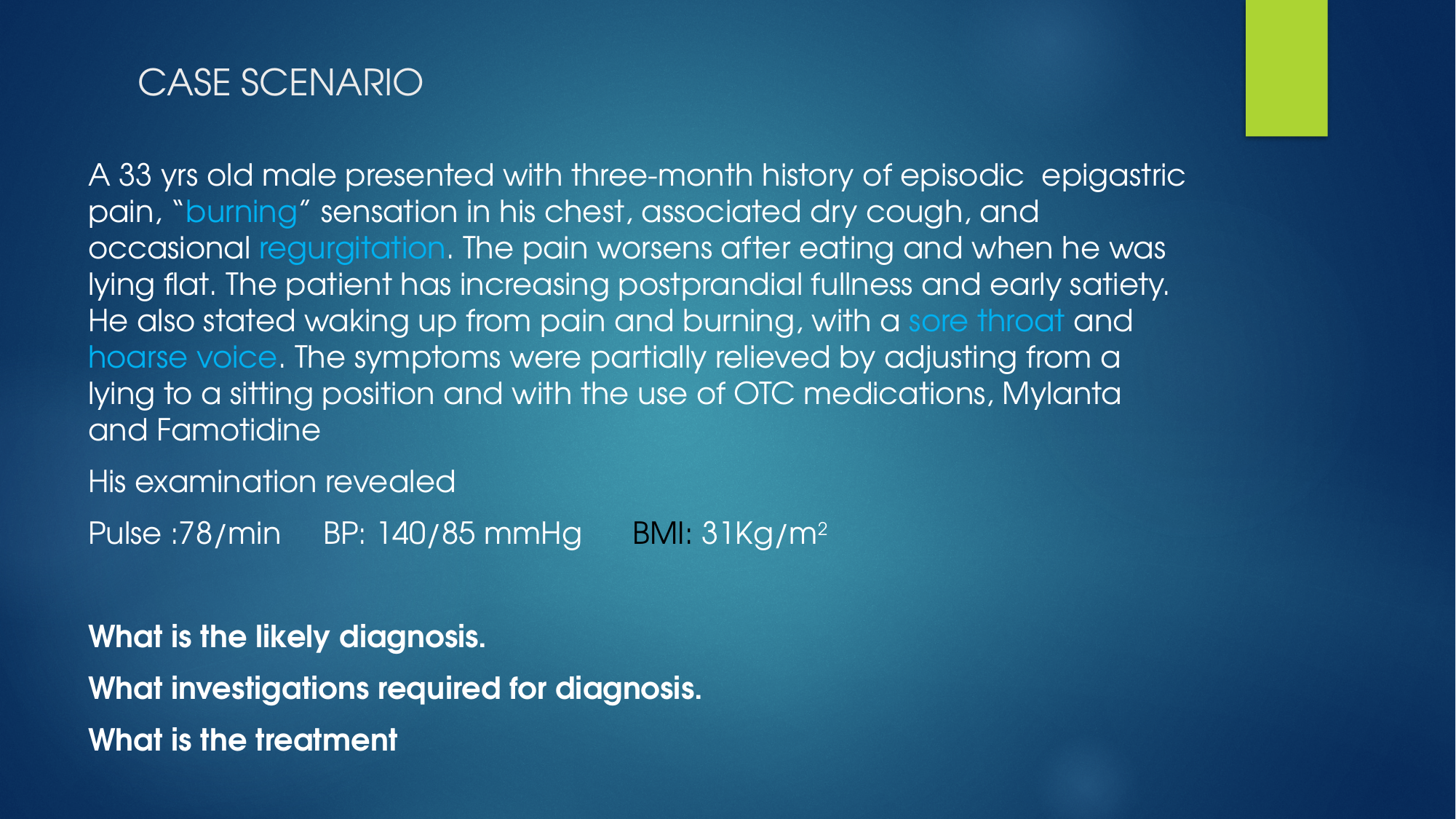

# CASE SCENARIO
A 33 yrs old male presented with three-month history of episodic  epigastric pain, “burning” sensation in his chest, associated dry cough, and occasional regurgitation. The pain worsens after eating and when he was lying flat. The patient has increasing postprandial fullness and early satiety. He also stated waking up from pain and burning, with a sore throat and hoarse voice. The symptoms were partially relieved by adjusting from a lying to a sitting position and with the use of OTC medications, Mylanta and Famotidine
His examination revealed
Pulse :78/min     BP: 140/85 mmHg      BMI: 31Kg/m2

What is the likely diagnosis.
What investigations required for diagnosis.
What is the treatment